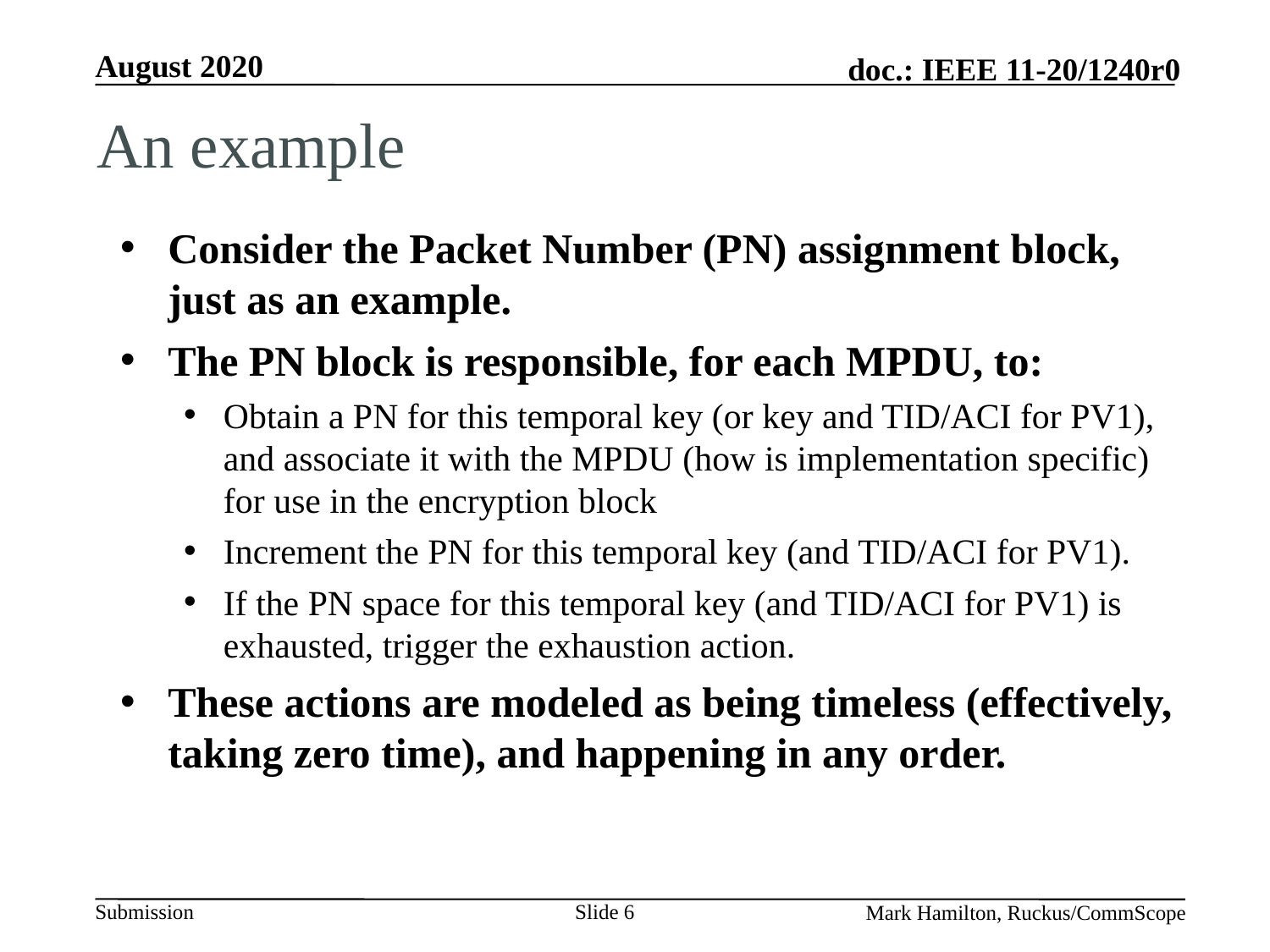

# An example
Consider the Packet Number (PN) assignment block, just as an example.
The PN block is responsible, for each MPDU, to:
Obtain a PN for this temporal key (or key and TID/ACI for PV1), and associate it with the MPDU (how is implementation specific) for use in the encryption block
Increment the PN for this temporal key (and TID/ACI for PV1).
If the PN space for this temporal key (and TID/ACI for PV1) is exhausted, trigger the exhaustion action.
These actions are modeled as being timeless (effectively, taking zero time), and happening in any order.

Slide 6
Mark Hamilton, Ruckus/CommScope